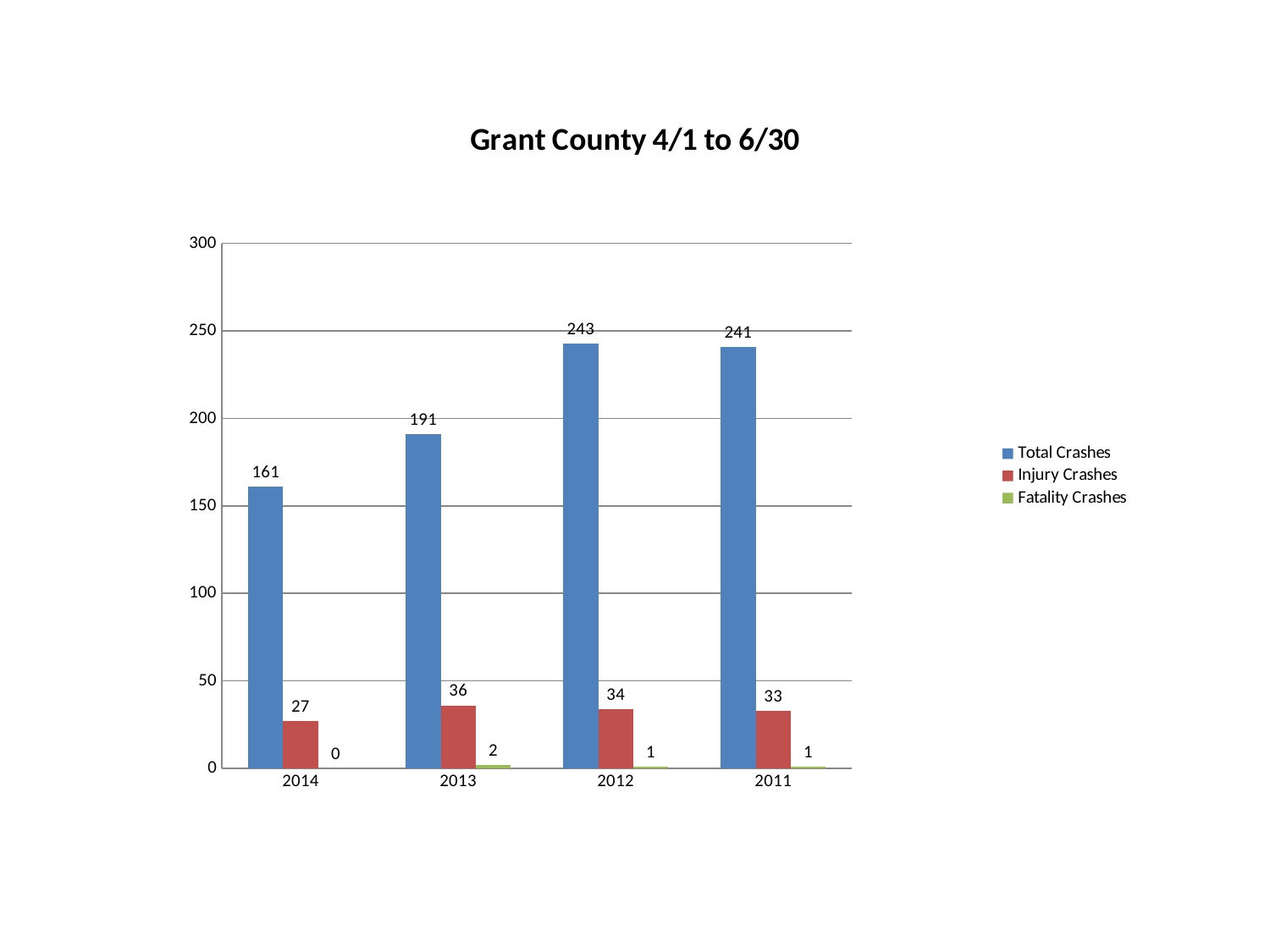

### Chart: Grant County 4/1 to 6/30

| Category | Total Crashes | Injury Crashes | Fatality Crashes |
|---|---|---|---|
| 2014 | 161.0 | 27.0 | 0.0 |
| 2013 | 191.0 | 36.0 | 2.0 |
| 2012 | 243.0 | 34.0 | 1.0 |
| 2011 | 241.0 | 33.0 | 1.0 |